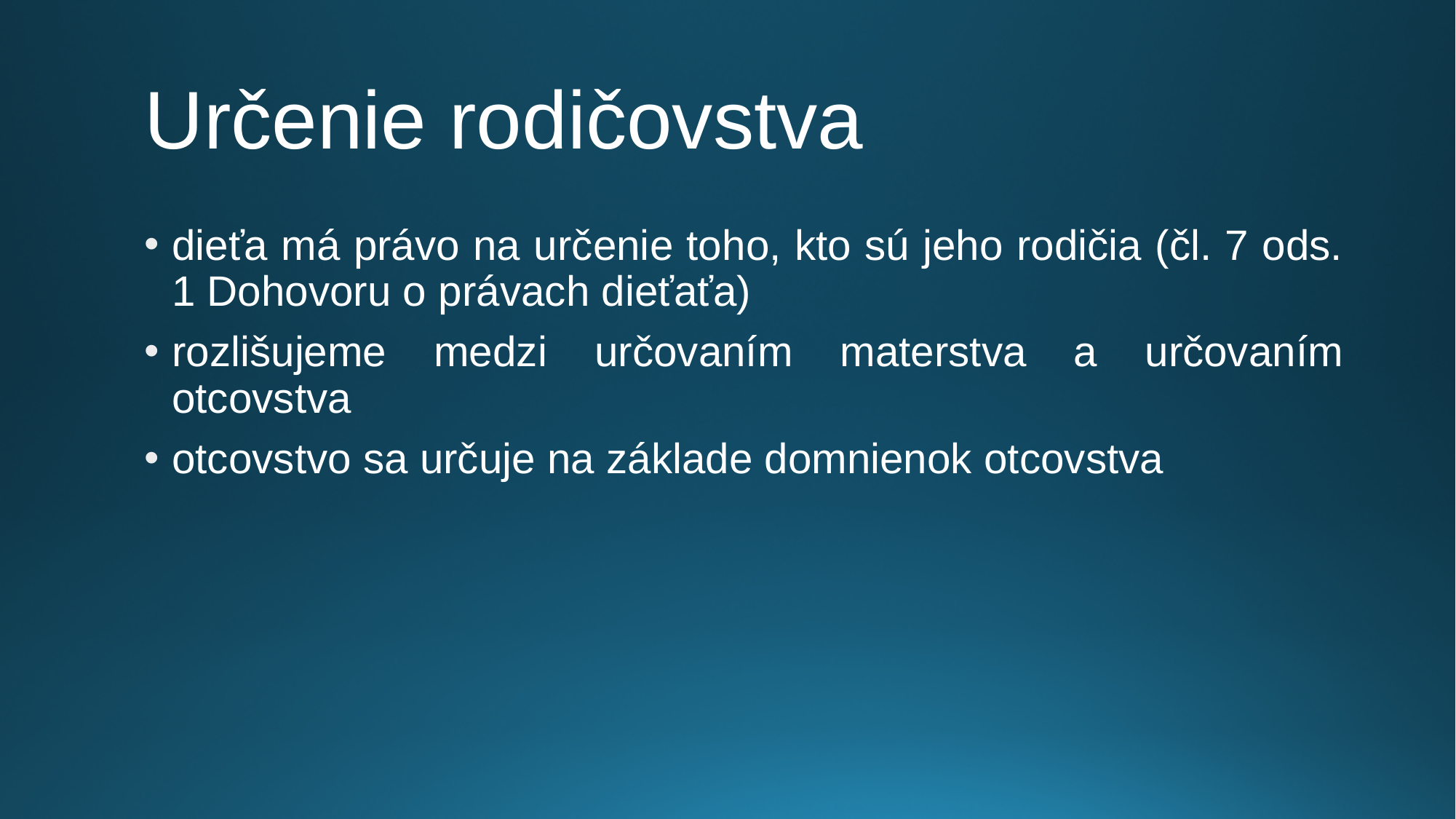

# Určenie rodičovstva
dieťa má právo na určenie toho, kto sú jeho rodičia (čl. 7 ods. 1 Dohovoru o právach dieťaťa)
rozlišujeme medzi určovaním materstva a určovaním otcovstva
otcovstvo sa určuje na základe domnienok otcovstva